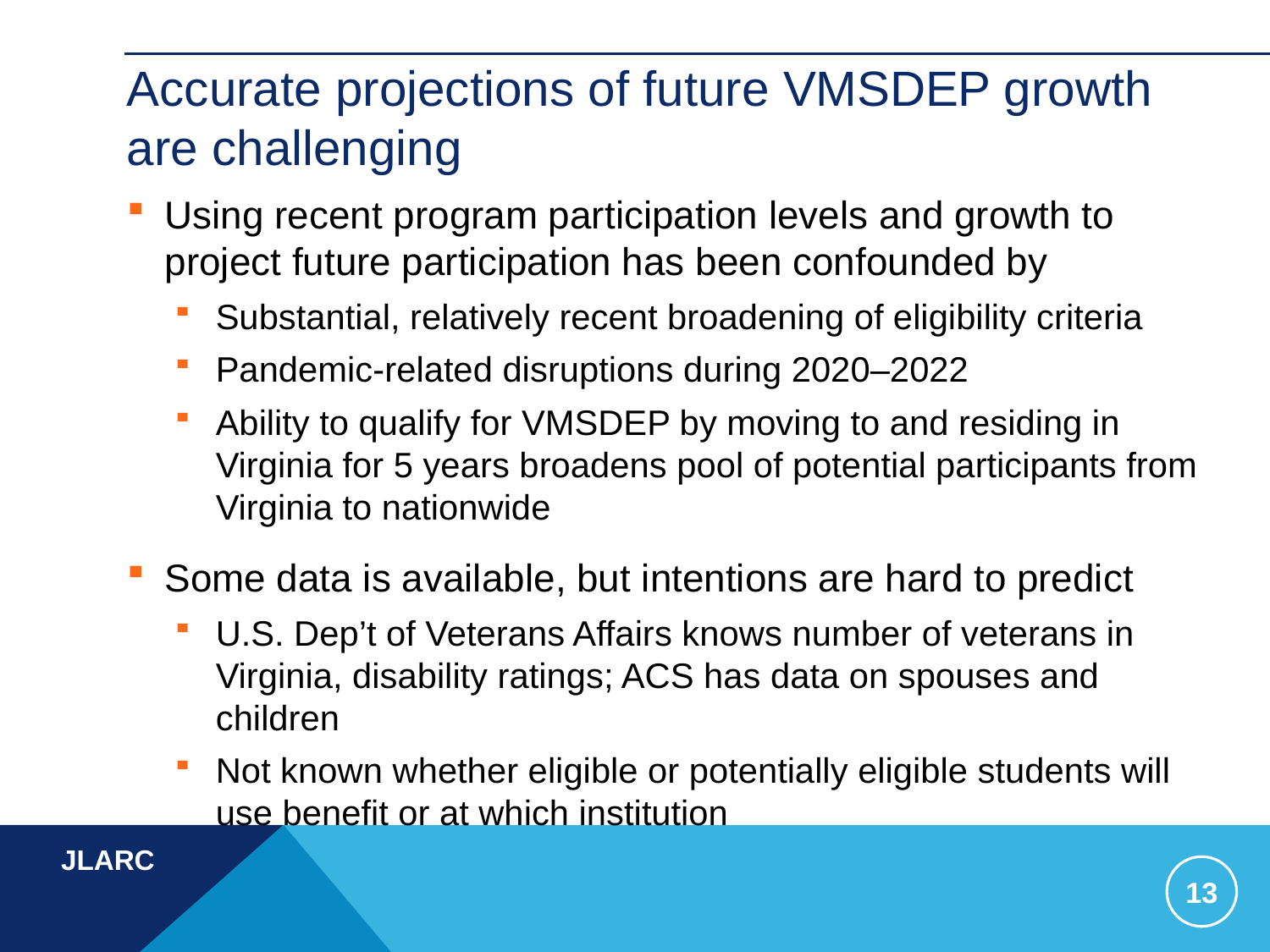

# Accurate projections of future VMSDEP growth are challenging
Using recent program participation levels and growth to project future participation has been confounded by
Substantial, relatively recent broadening of eligibility criteria
Pandemic-related disruptions during 2020–2022
Ability to qualify for VMSDEP by moving to and residing in Virginia for 5 years broadens pool of potential participants from Virginia to nationwide
Some data is available, but intentions are hard to predict
U.S. Dep’t of Veterans Affairs knows number of veterans in Virginia, disability ratings; ACS has data on spouses and children
Not known whether eligible or potentially eligible students will use benefit or at which institution

13